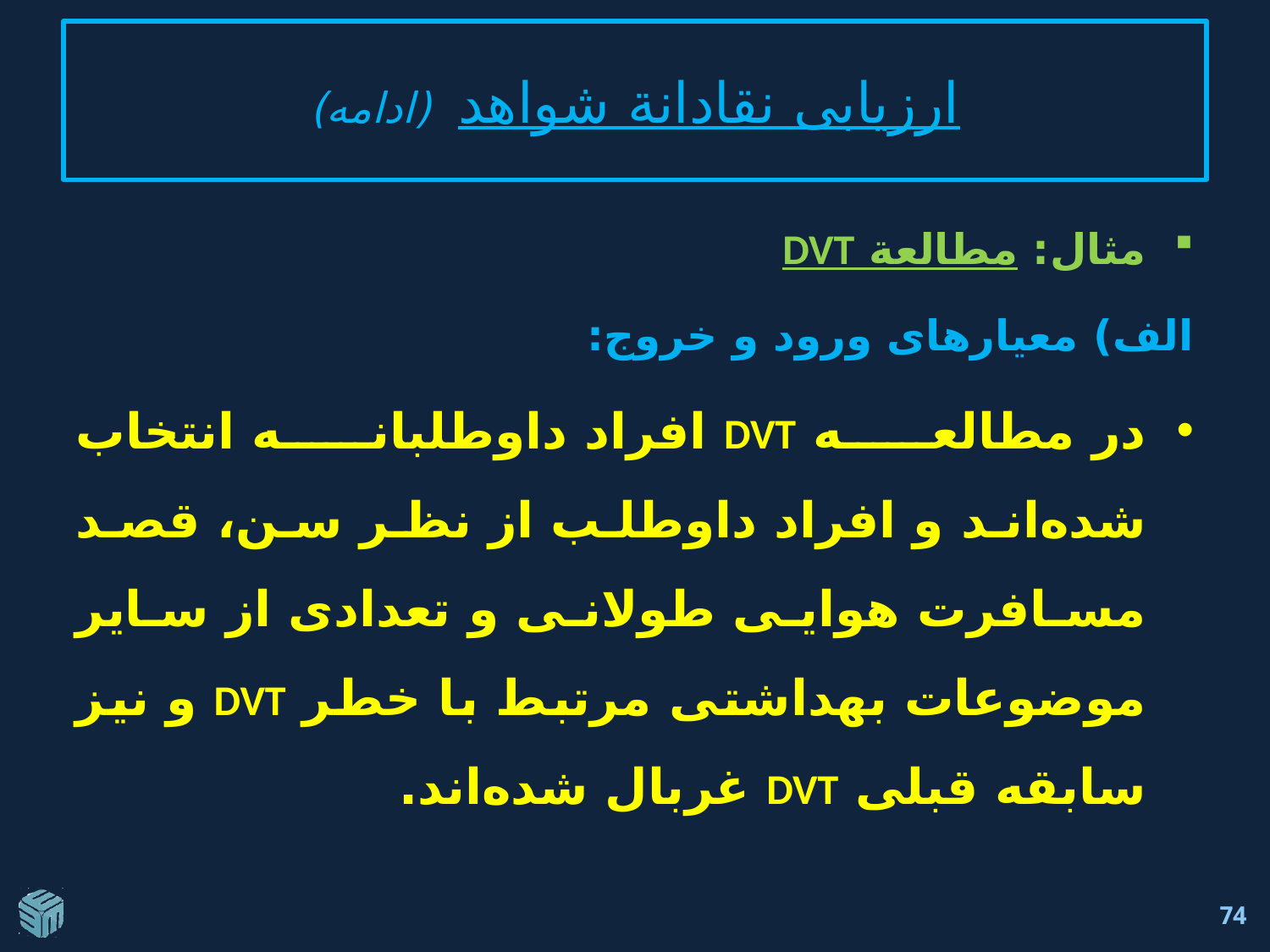

# ارزيابی نقادانة شواهد  (ادامه)
مثال: مطالعة DVT
الف) معیارهای ورود و خروج:
در مطالعه DVT افراد داوطلبانه انتخاب شده‌اند و افراد داوطلب از نظر سن، قصد مسافرت هوایی طولانی و تعدادی از سایر موضوعات بهداشتی مرتبط با خطر DVT و نیز سابقه قبلی DVT غربال شده‌اند.
74